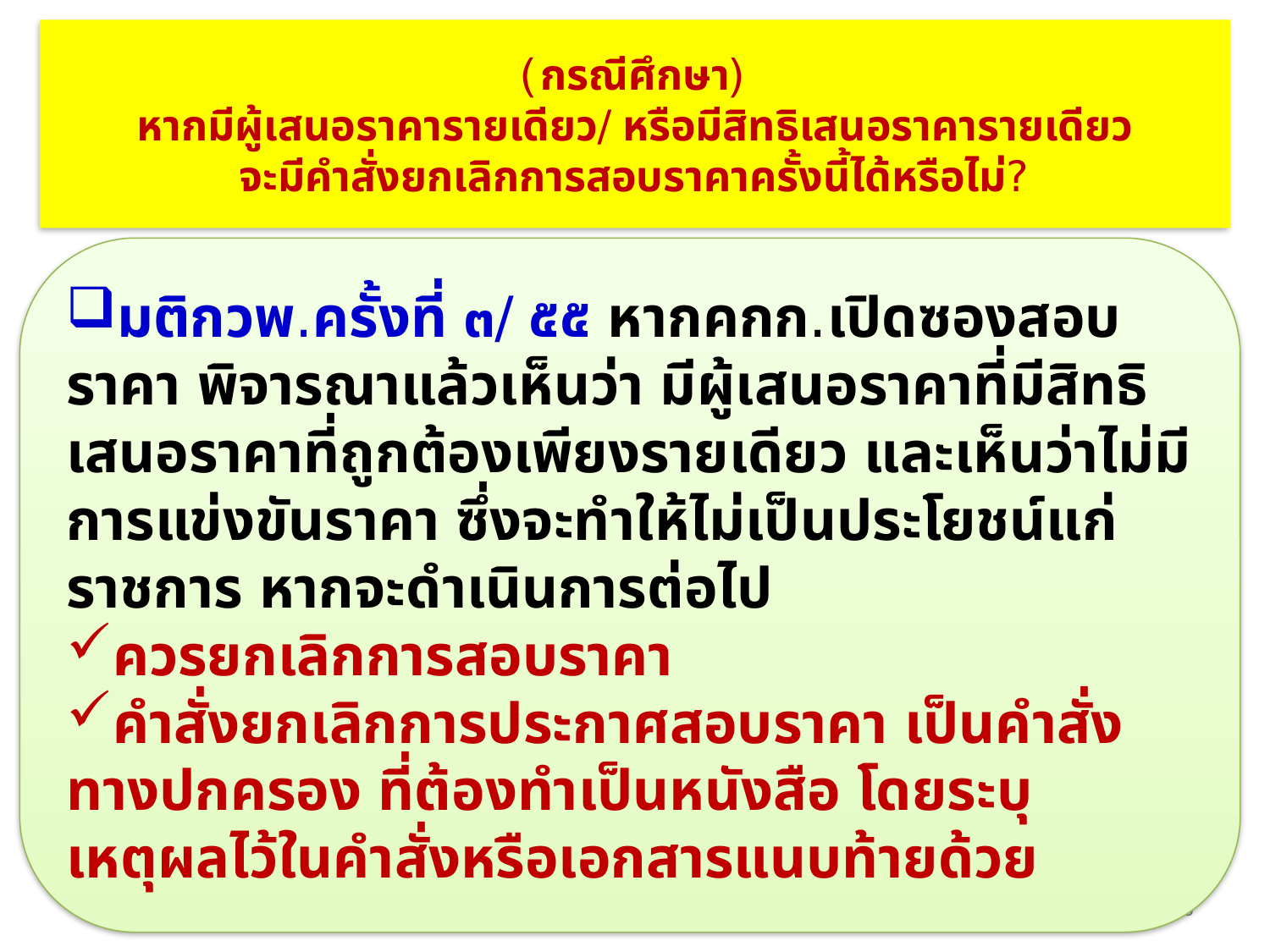

(กรณีศึกษา)
 หากมีผู้เสนอราคารายเดียว/หรือมีสิทธิเสนอราคารายเดียว
จะมีคำสั่งยกเลิกการสอบราคาครั้งนี้ได้หรือไม่?
มติกวพ.ครั้งที่ ๓/๕๕ หากคกก.เปิดซองสอบราคา พิจารณาแล้วเห็นว่า มีผู้เสนอราคาที่มีสิทธิเสนอราคาที่ถูกต้องเพียงรายเดียว และเห็นว่าไม่มีการแข่งขันราคา ซึ่งจะทำให้ไม่เป็นประโยชน์แก่ราชการ หากจะดำเนินการต่อไป
ควรยกเลิกการสอบราคา
คำสั่งยกเลิกการประกาศสอบราคา เป็นคำสั่งทางปกครอง ที่ต้องทำเป็นหนังสือ โดยระบุเหตุผลไว้ในคำสั่งหรือเอกสารแนบท้ายด้วย
108